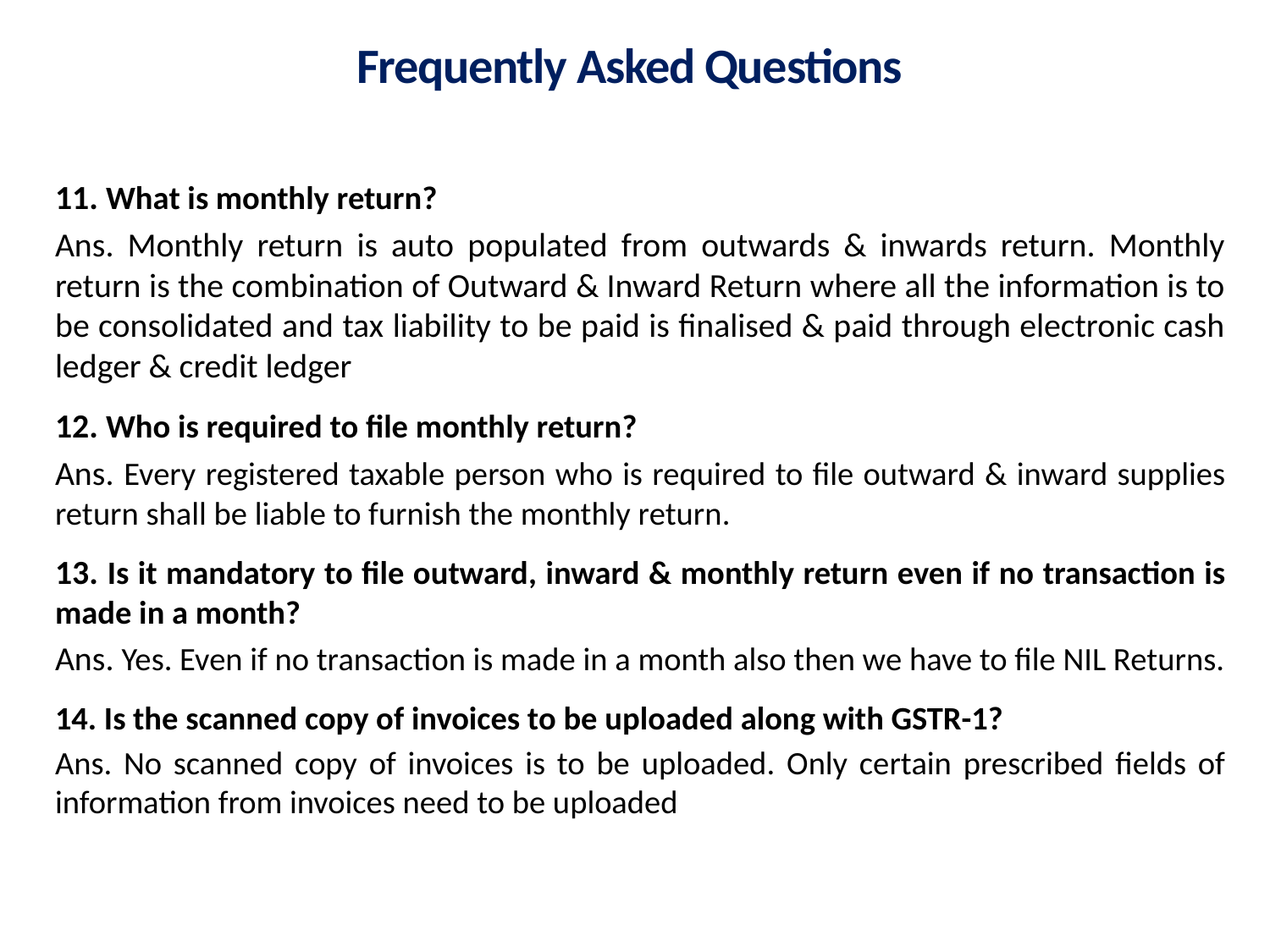

# Frequently Asked Questions
11. What is monthly return?
Ans. Monthly return is auto populated from outwards & inwards return. Monthly return is the combination of Outward & Inward Return where all the information is to be consolidated and tax liability to be paid is finalised & paid through electronic cash ledger & credit ledger

12. Who is required to file monthly return?
Ans. Every registered taxable person who is required to file outward & inward supplies return shall be liable to furnish the monthly return.

13. Is it mandatory to file outward, inward & monthly return even if no transaction is made in a month?
Ans. Yes. Even if no transaction is made in a month also then we have to file NIL Returns.

14. Is the scanned copy of invoices to be uploaded along with GSTR-1?
Ans. No scanned copy of invoices is to be uploaded. Only certain prescribed fields of information from invoices need to be uploaded